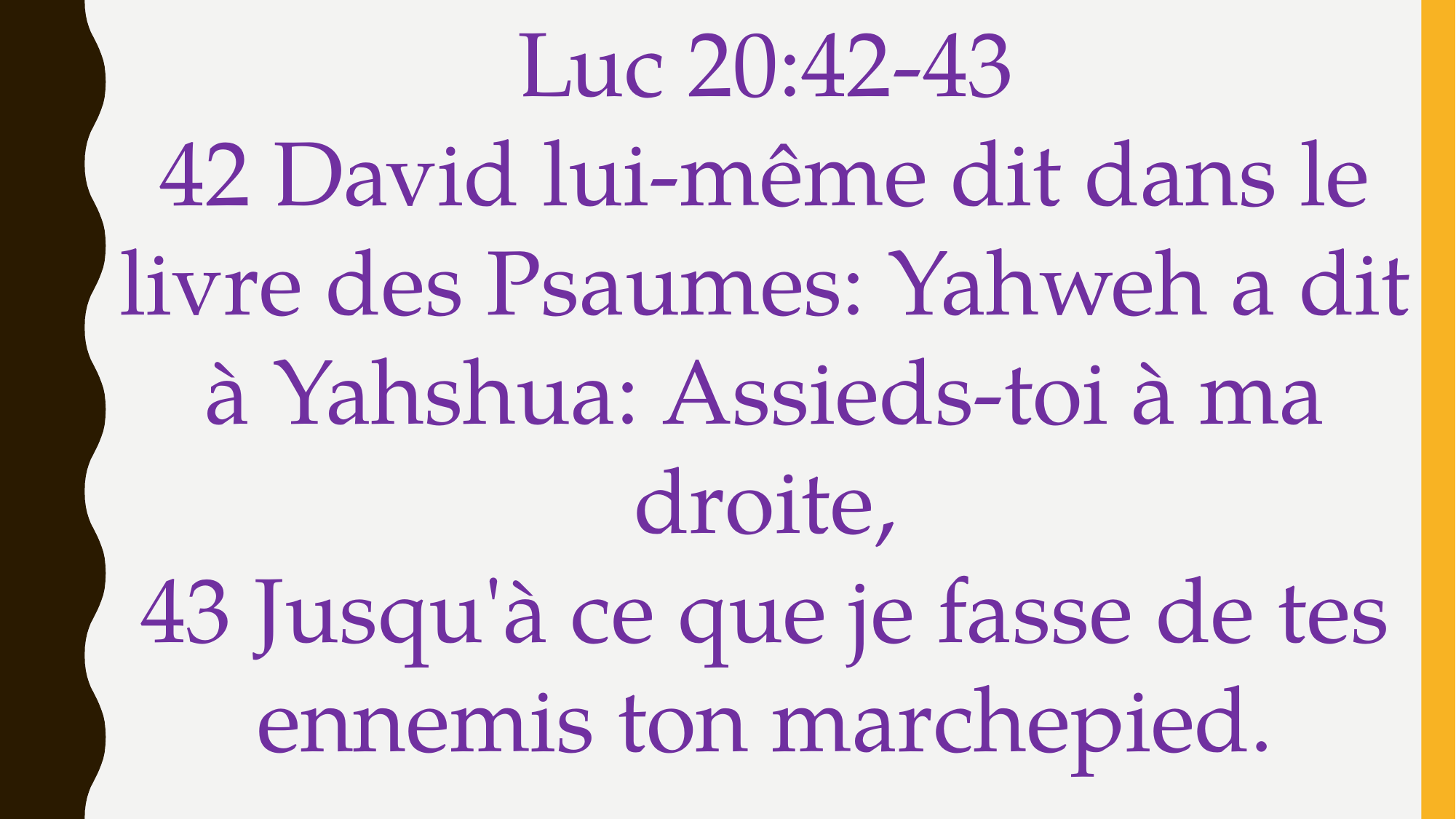

Luc 20:42-43
42 David lui-même dit dans le livre des Psaumes: Yahweh a dit à Yahshua: Assieds-toi à ma droite,
43 Jusqu'à ce que je fasse de tes ennemis ton marchepied.